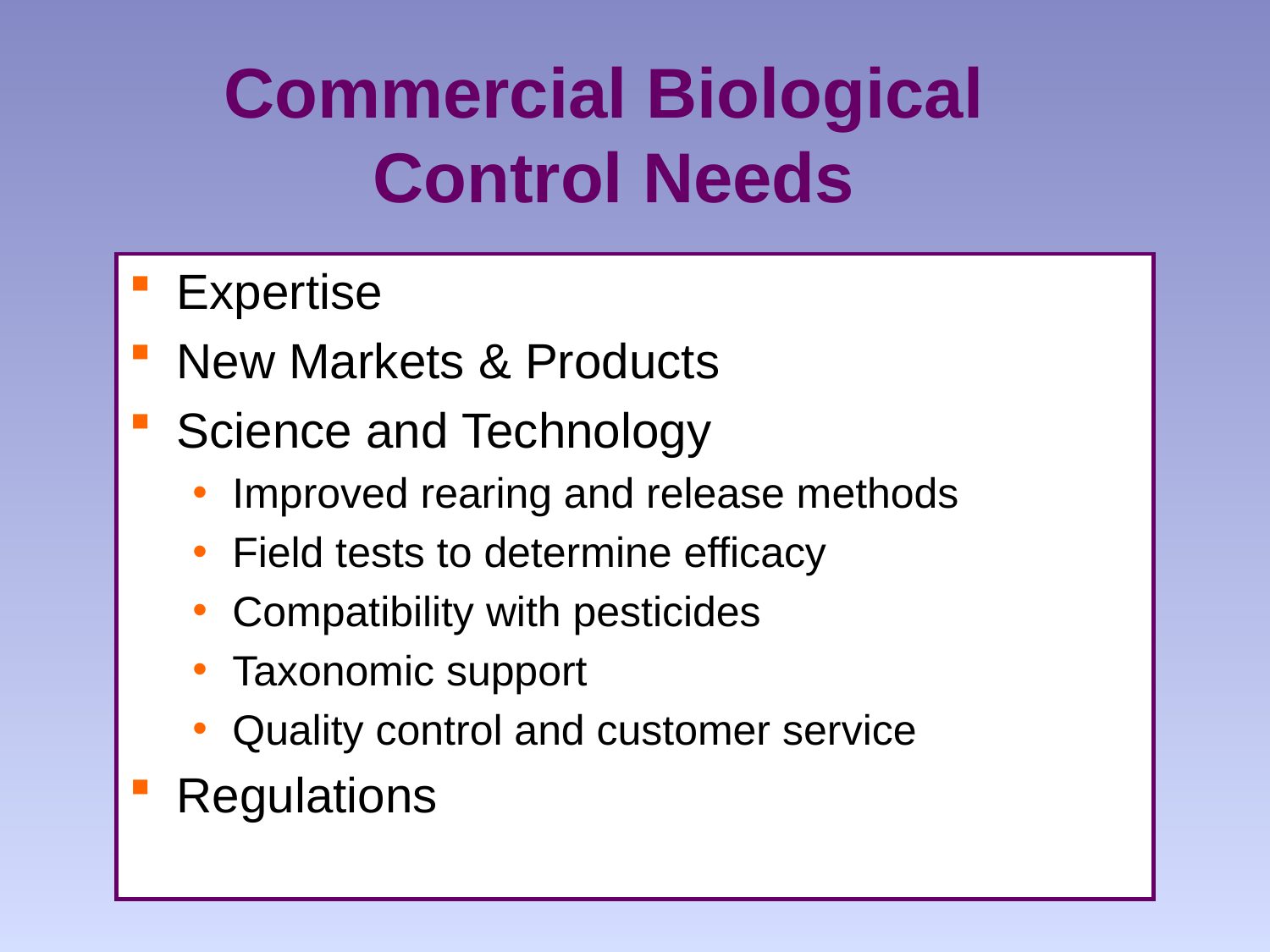

# Commercial Biological Control Needs
Expertise
New Markets & Products
Science and Technology
Improved rearing and release methods
Field tests to determine efficacy
Compatibility with pesticides
Taxonomic support
Quality control and customer service
Regulations